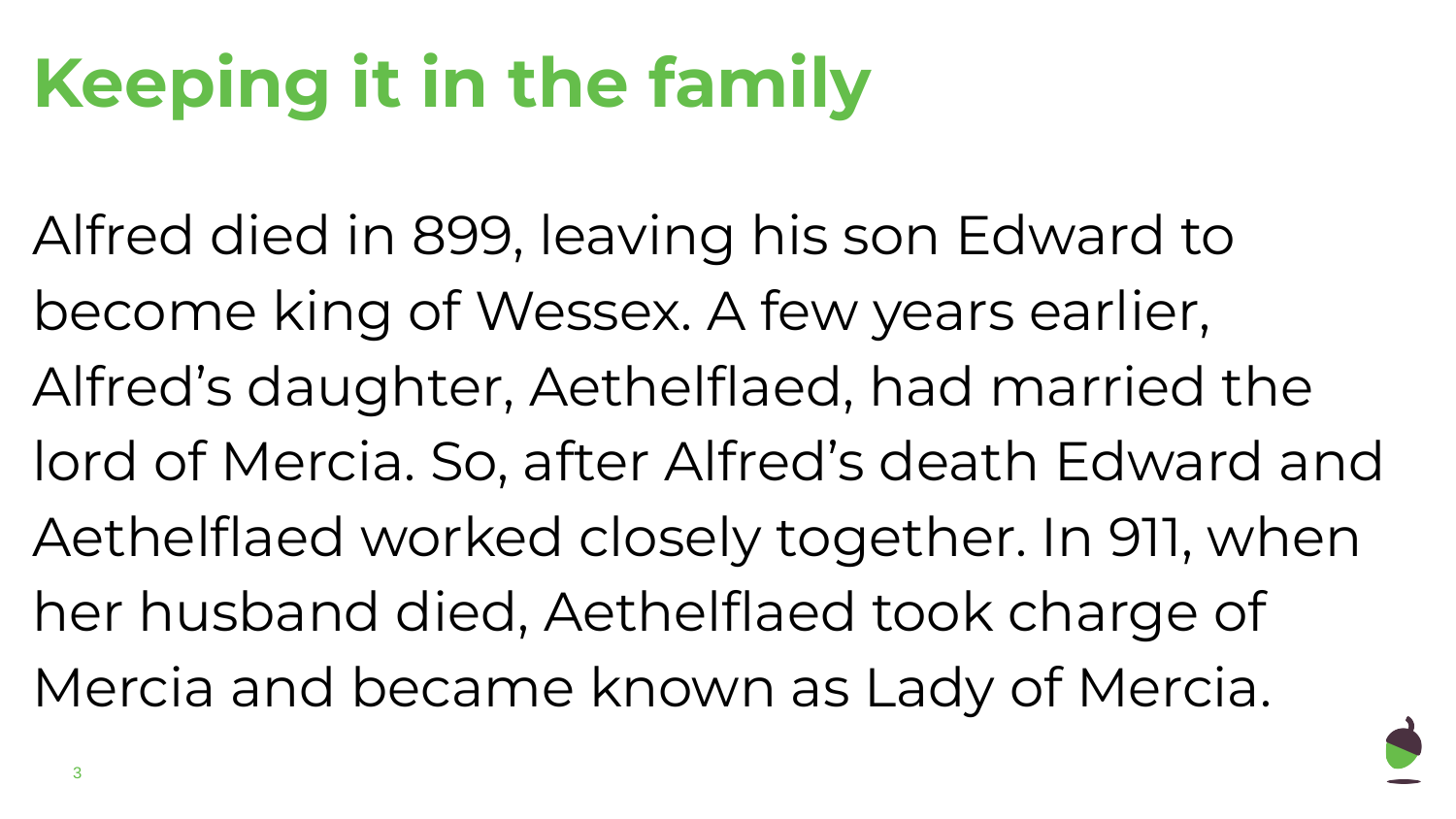

# Keeping it in the family

Alfred died in 899, leaving his son Edward to become king of Wessex. A few years earlier, Alfred’s daughter, Aethelflaed, had married the lord of Mercia. So, after Alfred’s death Edward and Aethelflaed worked closely together. In 911, when her husband died, Aethelflaed took charge of Mercia and became known as Lady of Mercia.

3